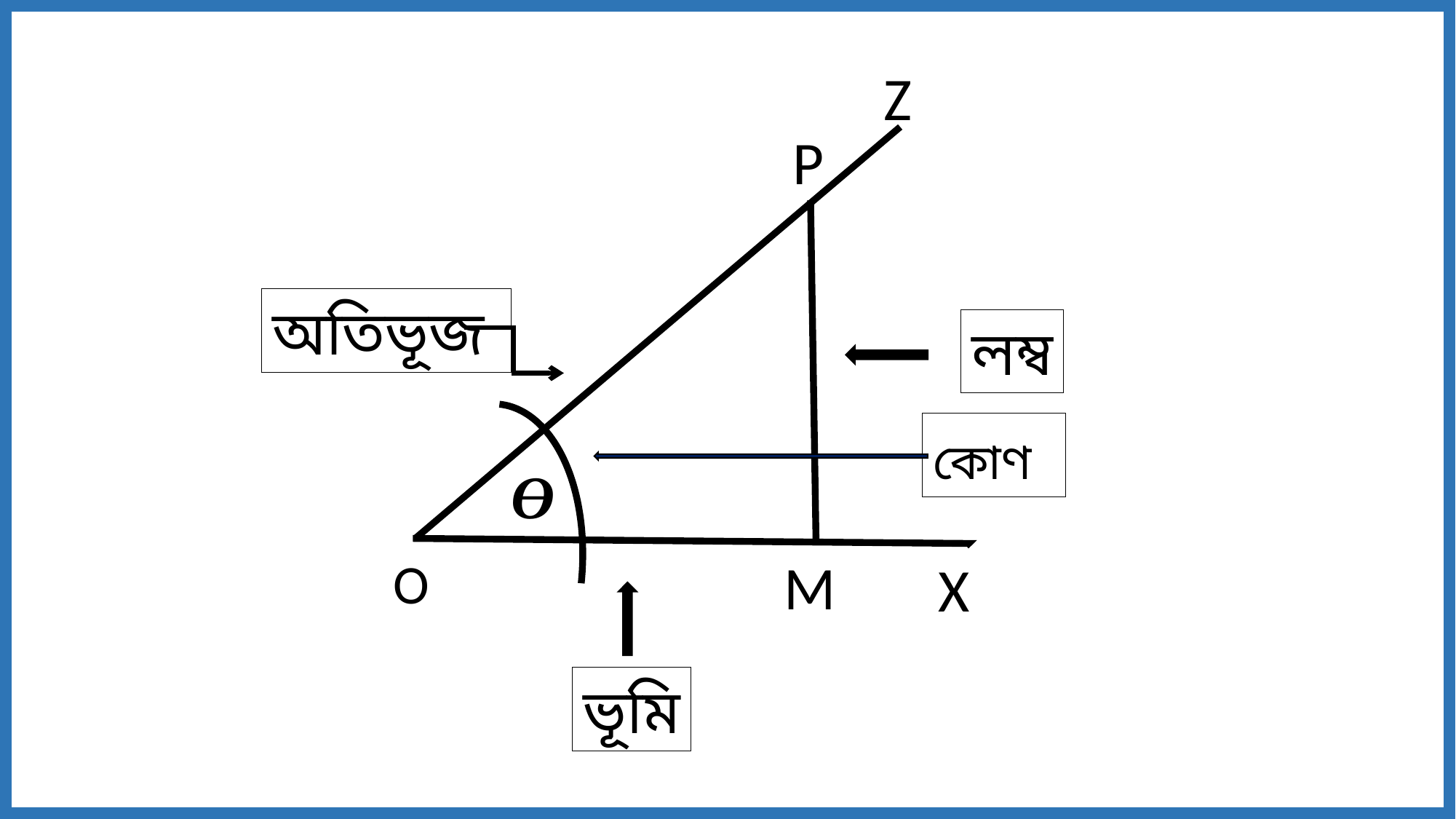

Z
P

অতিভূজ
লম্ব

কোণ
ϴ

M
O
X

ভূমি